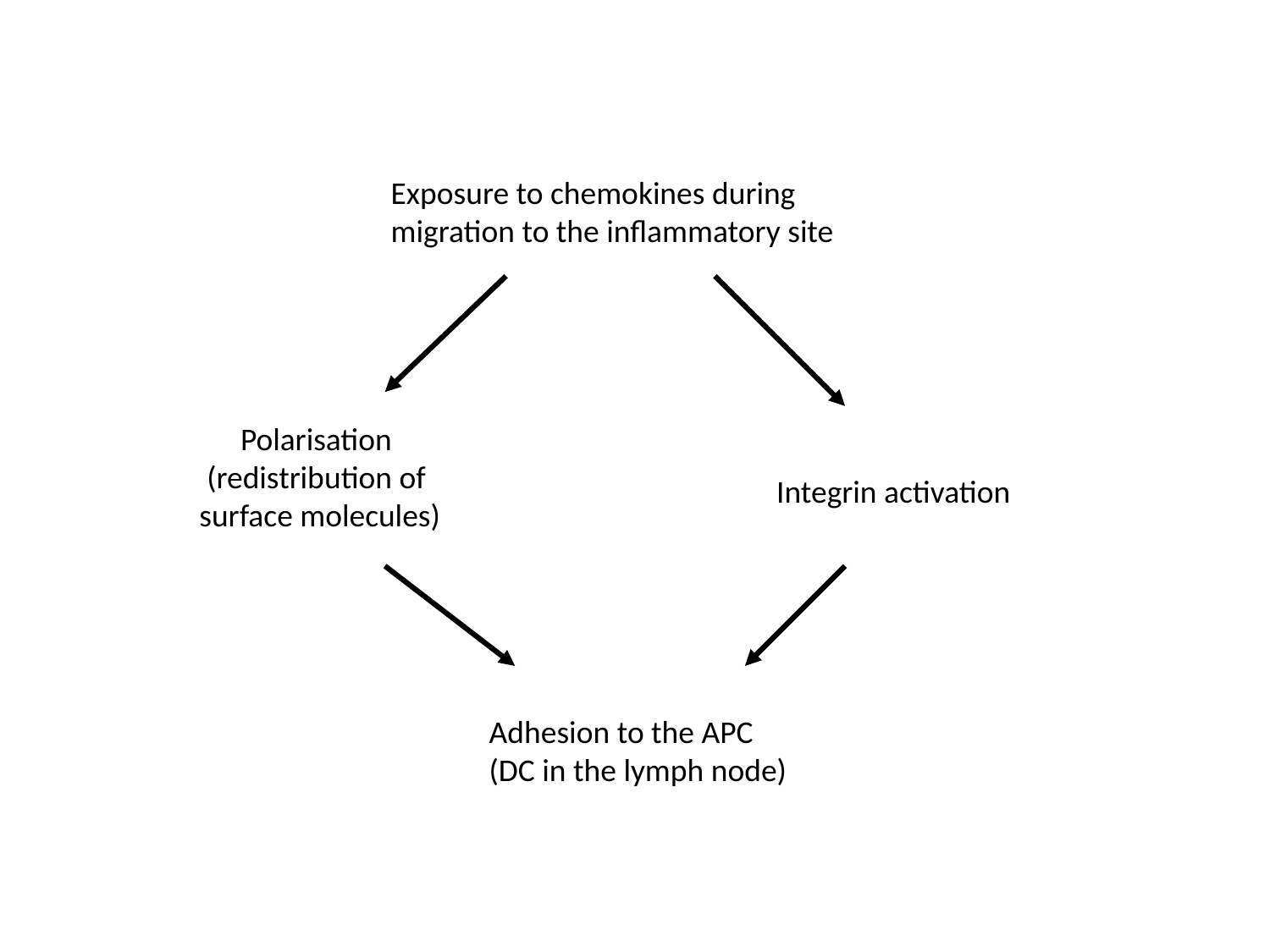

Exposure to chemokines during
migration to the inflammatory site

Polarisation
(redistribution of
surface molecules)
Integrin activation

Adhesion to the APC
(DC in the lymph node)